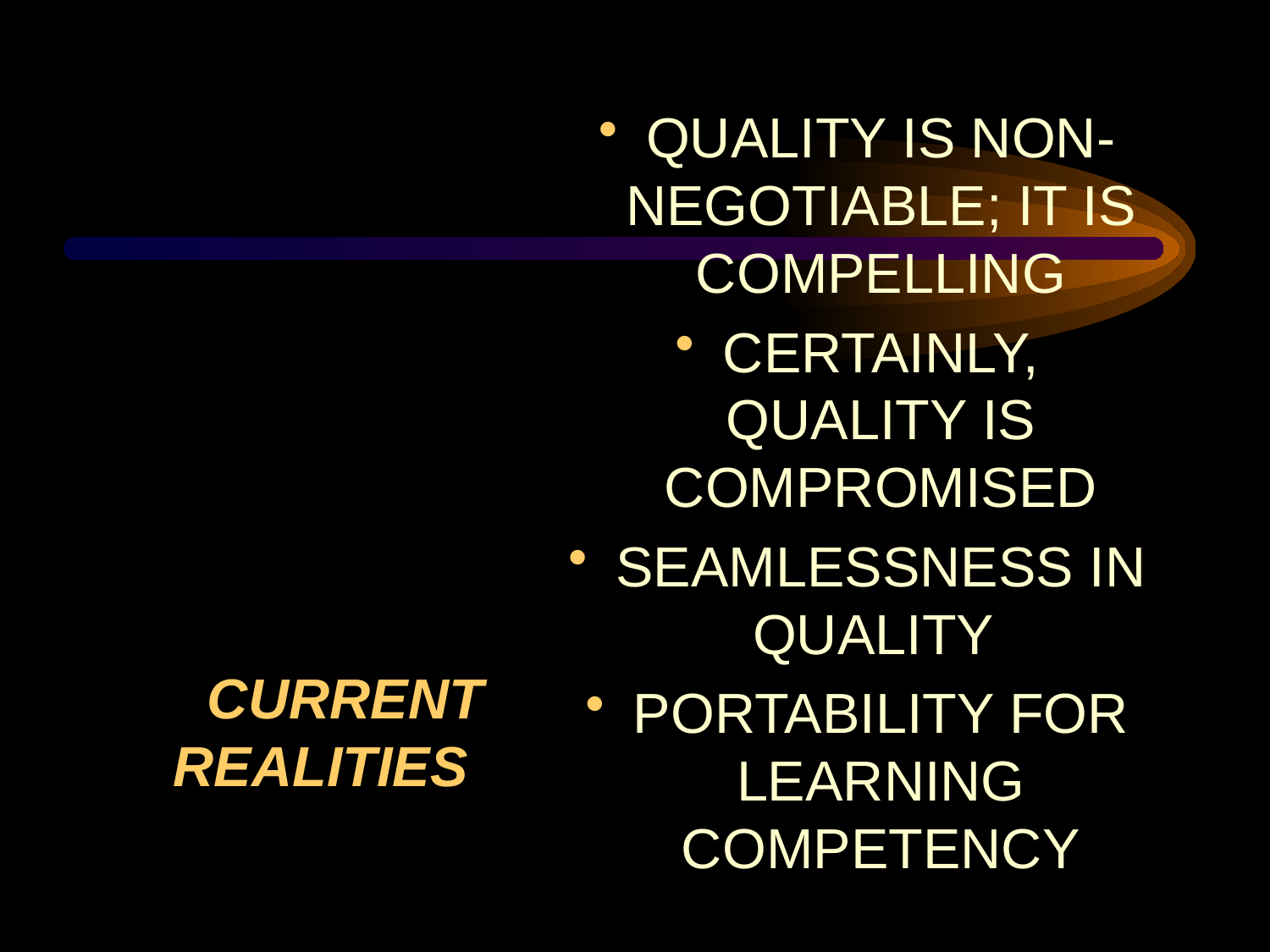

QUALITY IS NON-NEGOTIABLE; IT IS COMPELLING
CERTAINLY, QUALITY IS COMPROMISED
SEAMLESSNESS IN QUALITY
PORTABILITY FOR LEARNING COMPETENCY
# CURRENT REALITIES